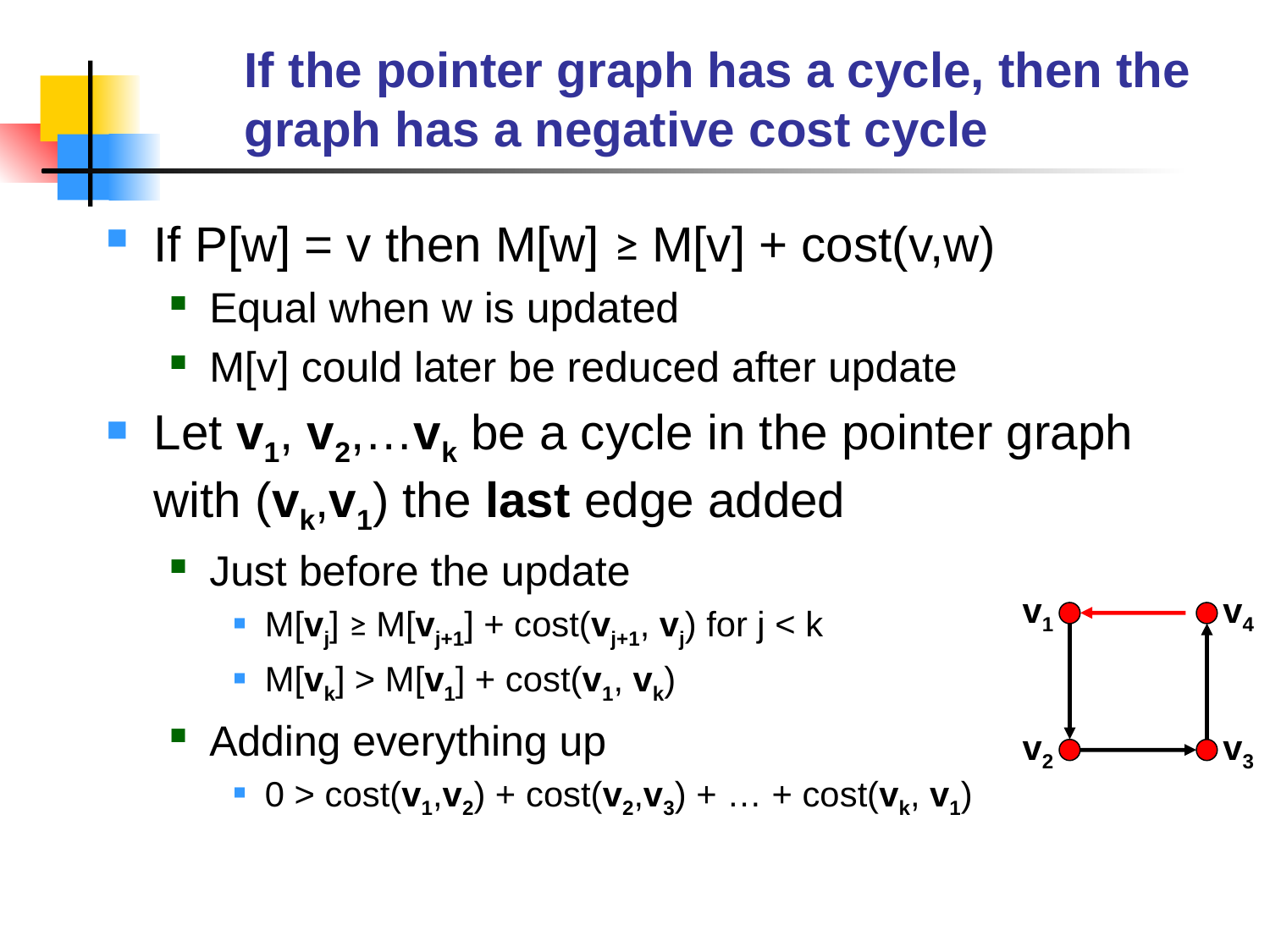

# If the pointer graph has a cycle, then the graph has a negative cost cycle
If P[w] = v then M[w] ≥ M[v] + cost(v,w)
Equal when w is updated
M[v] could later be reduced after update
Let v1, v2,…vk be a cycle in the pointer graph with (vk,v1) the last edge added
Just before the update
M[vj] ≥ M[vj+1] + cost(vj+1, vj) for j < k
M[vk] > M[v1] + cost(v1, vk)
Adding everything up
0 > cost(v1,v2) + cost(v2,v3) + … + cost(vk, v1)

v1
v4

v2
v3